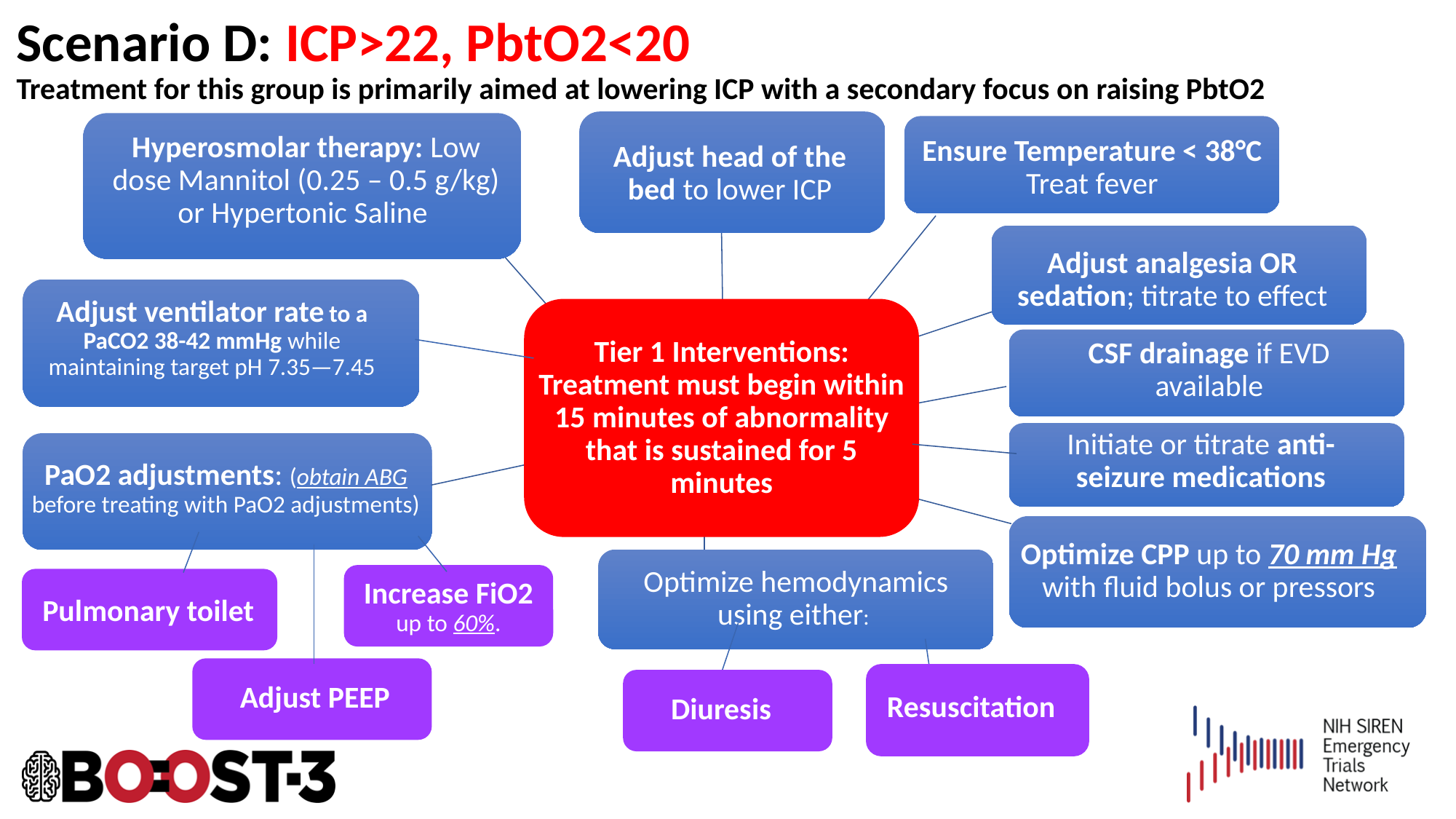

# Scenario D: ICP>22, PbtO2<20 Treatment for this group is primarily aimed at lowering ICP with a secondary focus on raising PbtO2
Hyperosmolar therapy: Low dose Mannitol (0.25 – 0.5 g/kg) or Hypertonic Saline

Adjust head of the bed to lower ICP
Ensure Temperature < 38°C Treat fever

Adjust analgesia OR sedation; titrate to effect

Tier 1 Interventions: Treatment must begin within 15 minutes of abnormality that is sustained for 5 minutes

CSF drainage if EVD available

Optimize CPP up to 70 mm Hg with fluid bolus or pressors

Optimize hemodynamics using either:

Resuscitation

Diuresis
Adjust ventilator rate to a PaCO2 38-42 mmHg while maintaining target pH 7.35—7.45

Initiate or titrate anti-seizure medications

PaO2 adjustments: (obtain ABG before treating with PaO2 adjustments)

Increase FiO2 up to 60%.

Pulmonary toilet

Adjust PEEP